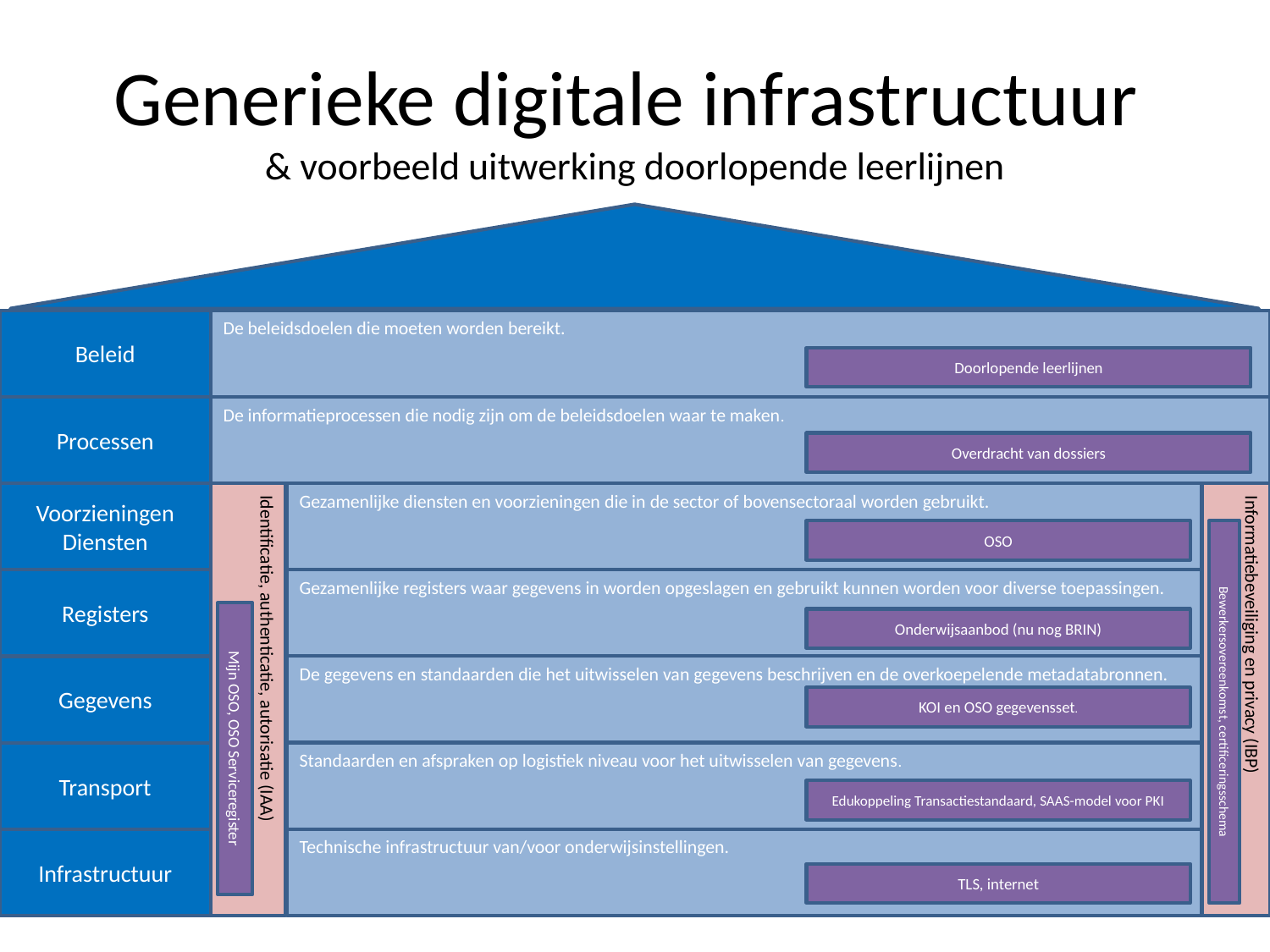

# Generieke digitale infrastructuur & voorbeeld uitwerking doorlopende leerlijnen

Beleid
De beleidsdoelen die moeten worden bereikt.
Doorlopende leerlijnen
De informatieprocessen die nodig zijn om de beleidsdoelen waar te maken.
Processen
Overdracht van dossiers
Gezamenlijke diensten en voorzieningen die in de sector of bovensectoraal worden gebruikt.
Voorzieningen
Diensten
OSO
Gezamenlijke registers waar gegevens in worden opgeslagen en gebruikt kunnen worden voor diverse toepassingen.
Registers
Onderwijsaanbod (nu nog BRIN)
De gegevens en standaarden die het uitwisselen van gegevens beschrijven en de overkoepelende metadatabronnen.
Gegevens
Identificatie, authenticatie, autorisatie (IAA)
Informatiebeveiliging en privacy (IBP)
KOI en OSO gegevensset.
Bewerkersovereenkomst, certificeringsschema
Mijn OSO, OSO Serviceregister
Standaarden en afspraken op logistiek niveau voor het uitwisselen van gegevens.
Transport
Edukoppeling Transactiestandaard, SAAS-model voor PKI
Technische infrastructuur van/voor onderwijsinstellingen.
Infrastructuur
TLS, internet